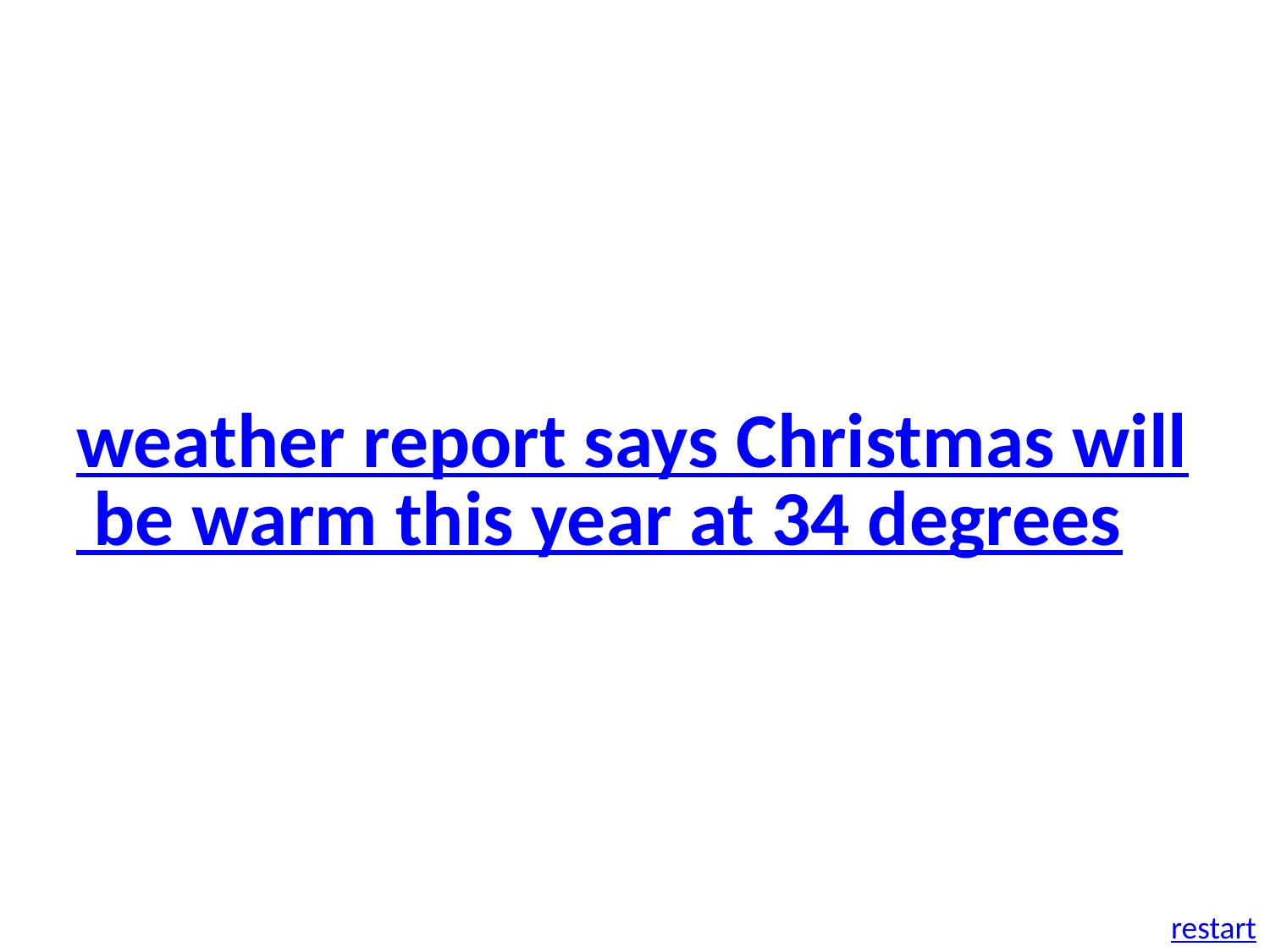

weather report says Christmas will be warm this year at 34 degrees